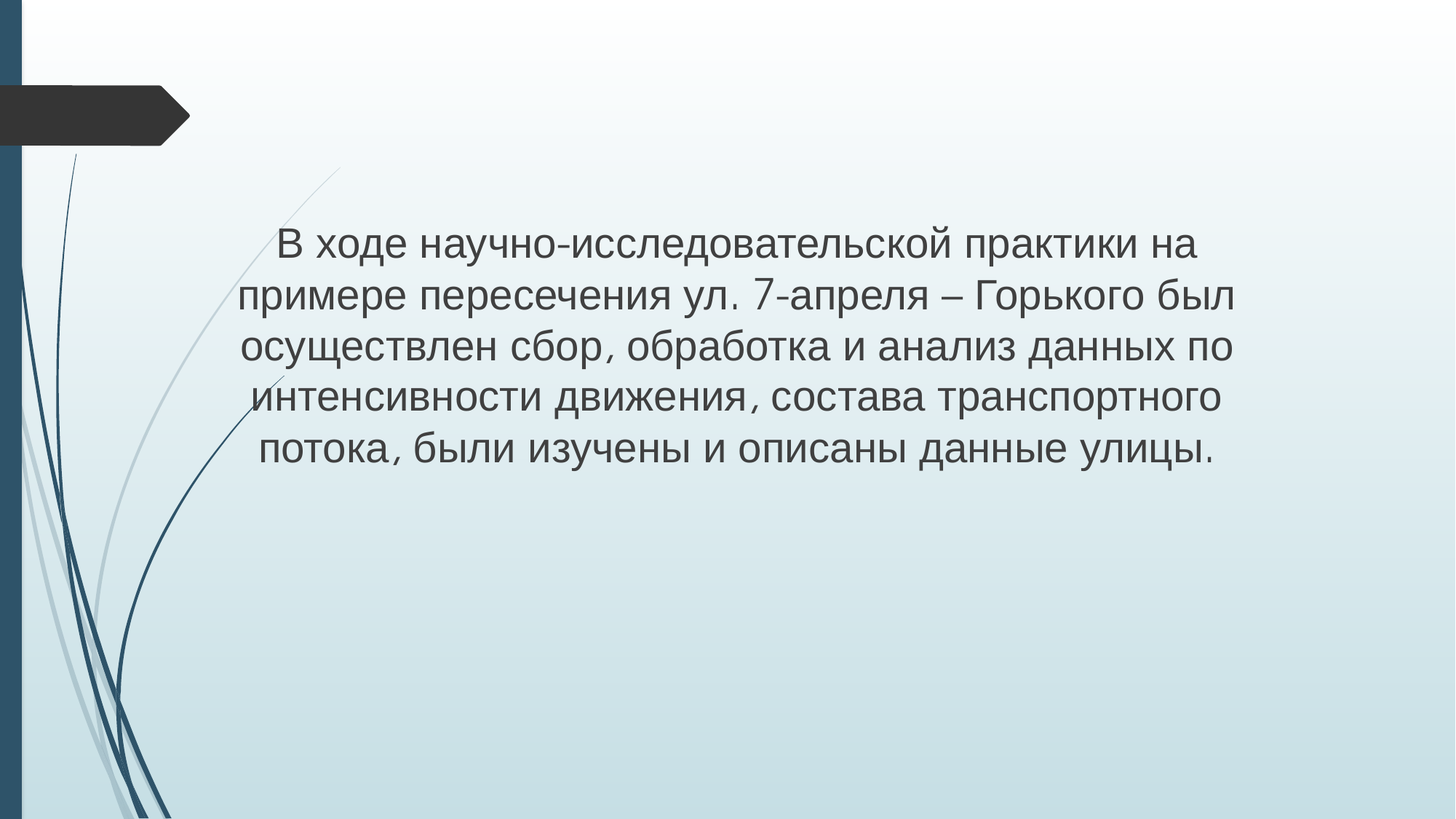

В ходе научно-исследовательской практики на примере пересечения ул. 7-апреля – Горького был осуществлен сбор, обработка и анализ данных по интенсивности движения, состава транспортного потока, были изучены и описаны данные улицы.